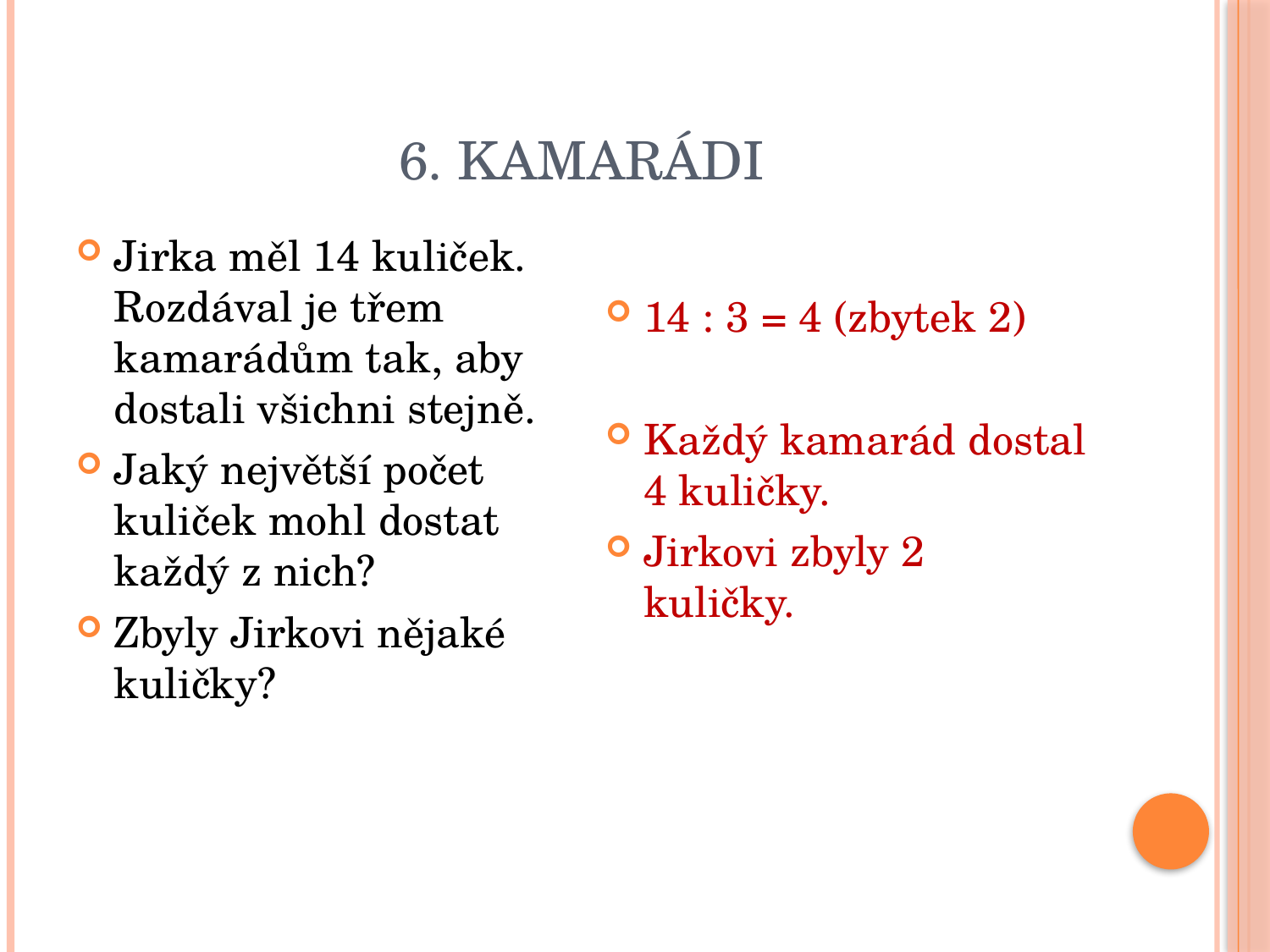

# 6. kamarádi
Jirka měl 14 kuliček. Rozdával je třem kamarádům tak, aby dostali všichni stejně.
Jaký největší počet kuliček mohl dostat každý z nich?
Zbyly Jirkovi nějaké kuličky?

14 : 3 = 4 (zbytek 2)

Každý kamarád dostal 4 kuličky.
Jirkovi zbyly 2 kuličky.